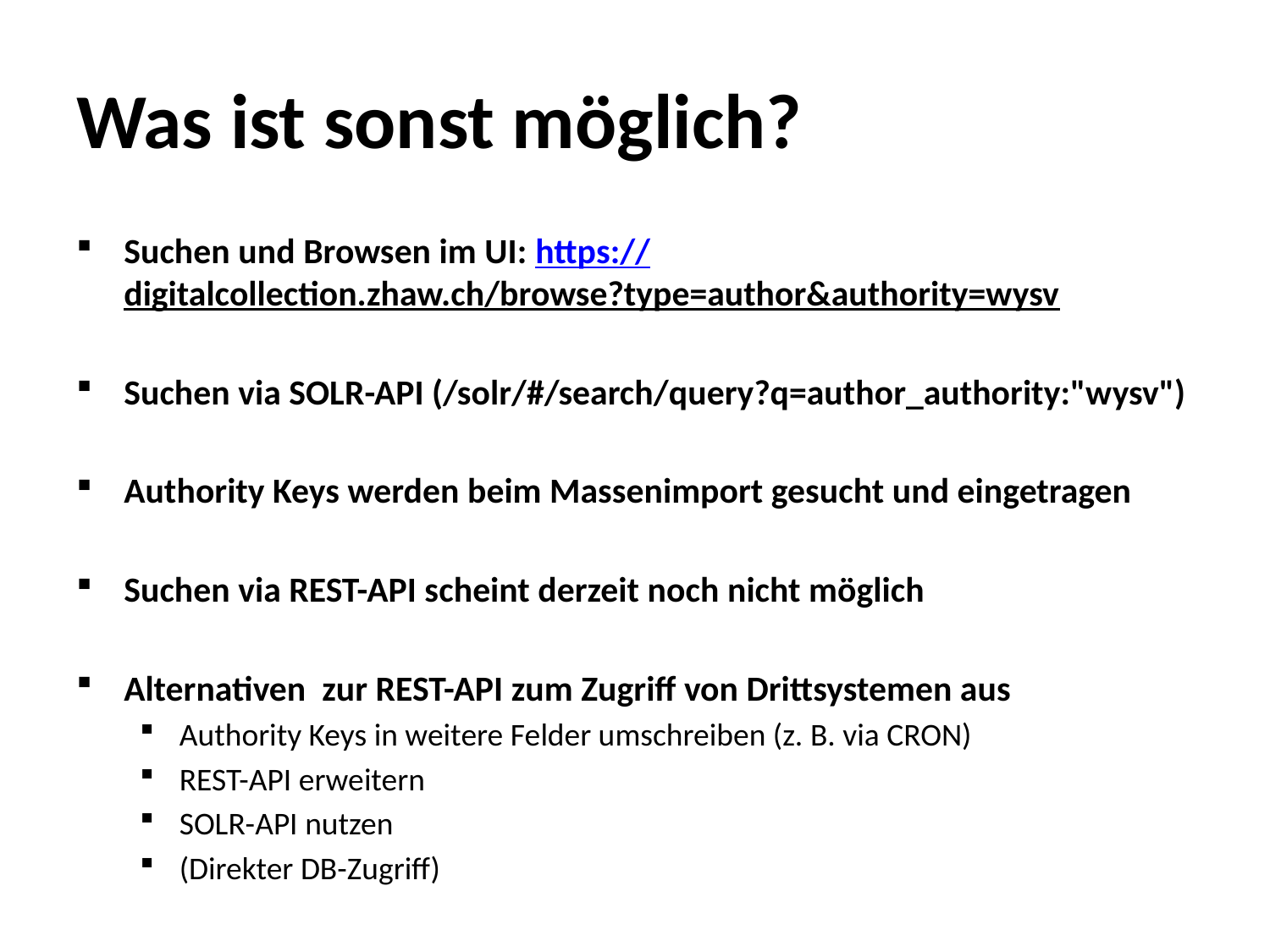

# Was ist sonst möglich?
Suchen und Browsen im UI: https://digitalcollection.zhaw.ch/browse?type=author&authority=wysv

Suchen via SOLR-API (/solr/#/search/query?q=author_authority:"wysv")

Authority Keys werden beim Massenimport gesucht und eingetragen

Suchen via REST-API scheint derzeit noch nicht möglich

Alternativen  zur REST-API zum Zugriff von Drittsystemen aus
Authority Keys in weitere Felder umschreiben (z. B. via CRON)
REST-API erweitern
SOLR-API nutzen
(Direkter DB-Zugriff)